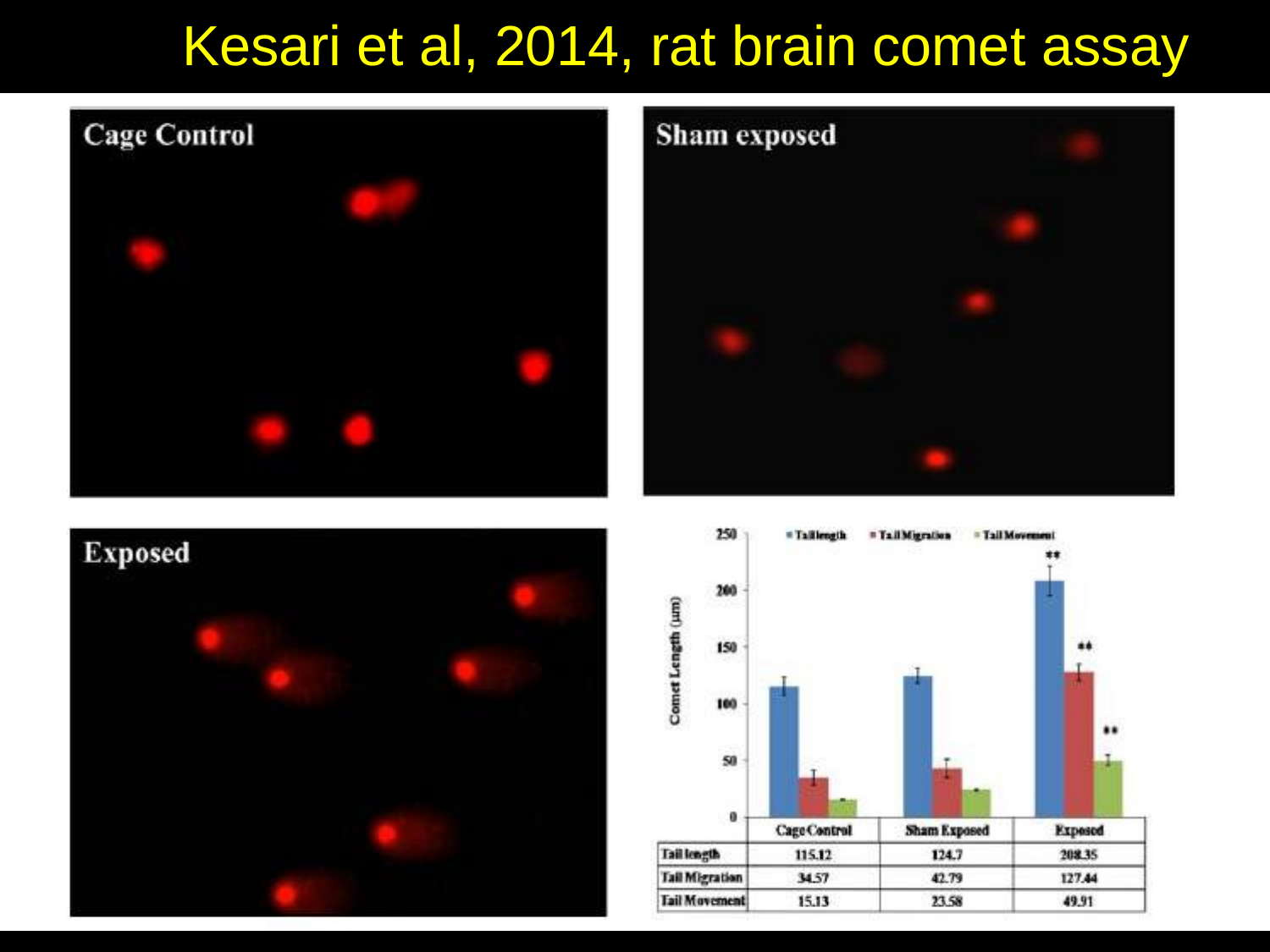

# Kesari et al, 2014, rat brain comet assay